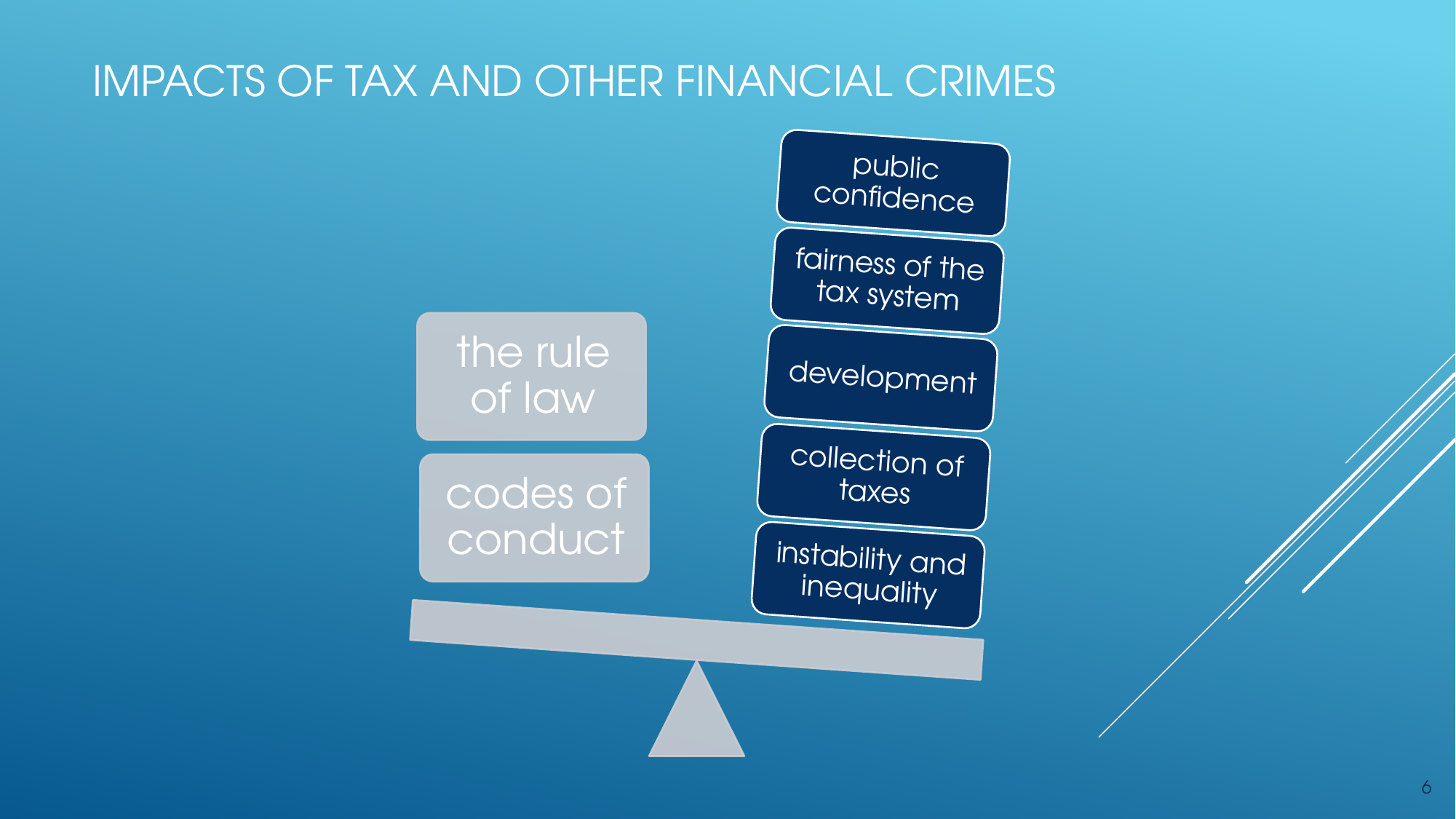

# Impacts of tax and other financial crimes
the rule of law
codes of conduct
instability and inequality
development
collection of taxes
fairness of the tax system
public confidence
6